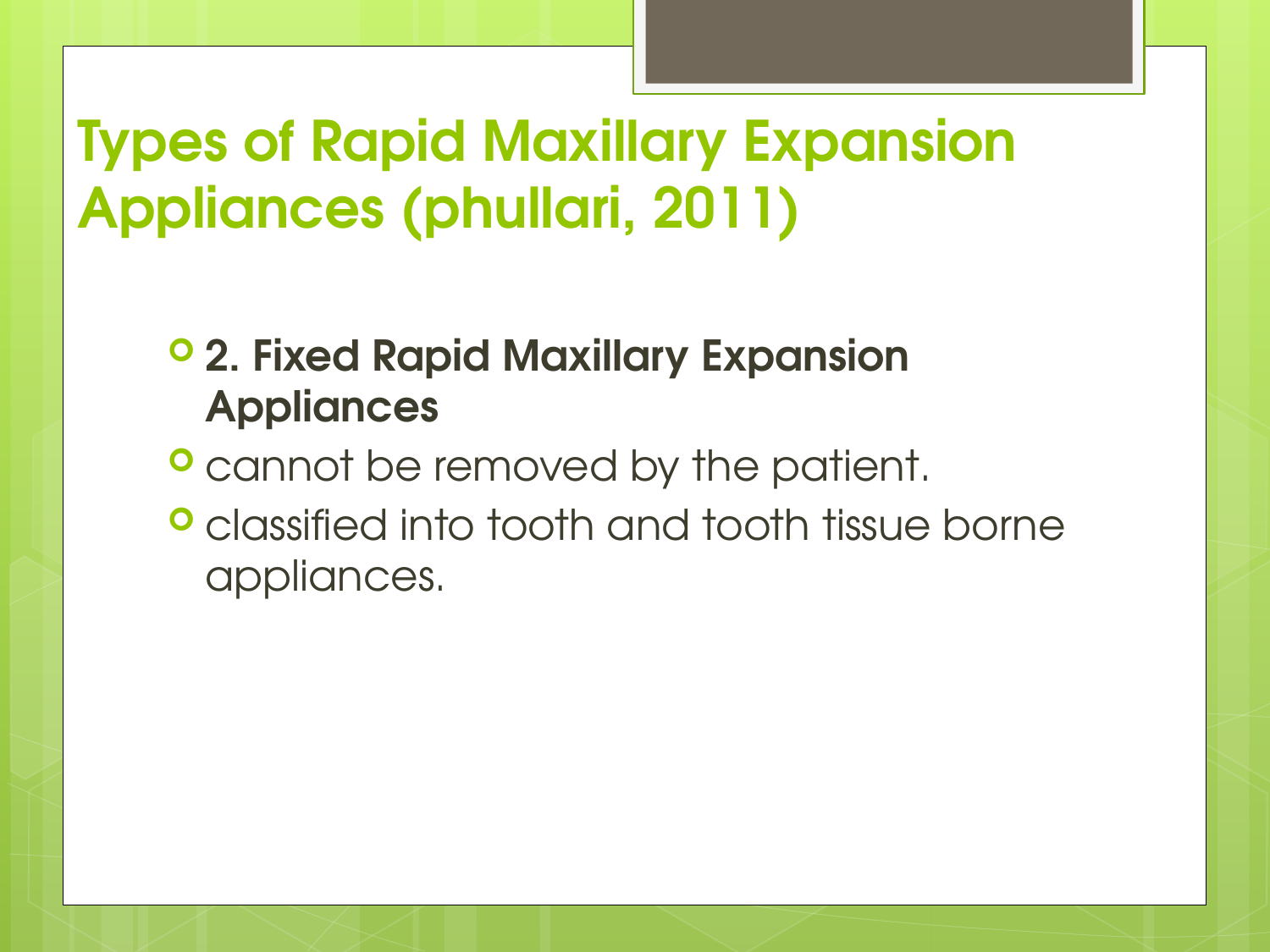

# Types of Rapid Maxillary Expansion Appliances (phullari, 2011)
2. Fixed Rapid Maxillary Expansion Appliances
cannot be removed by the patient.
classified into tooth and tooth tissue borne appliances.